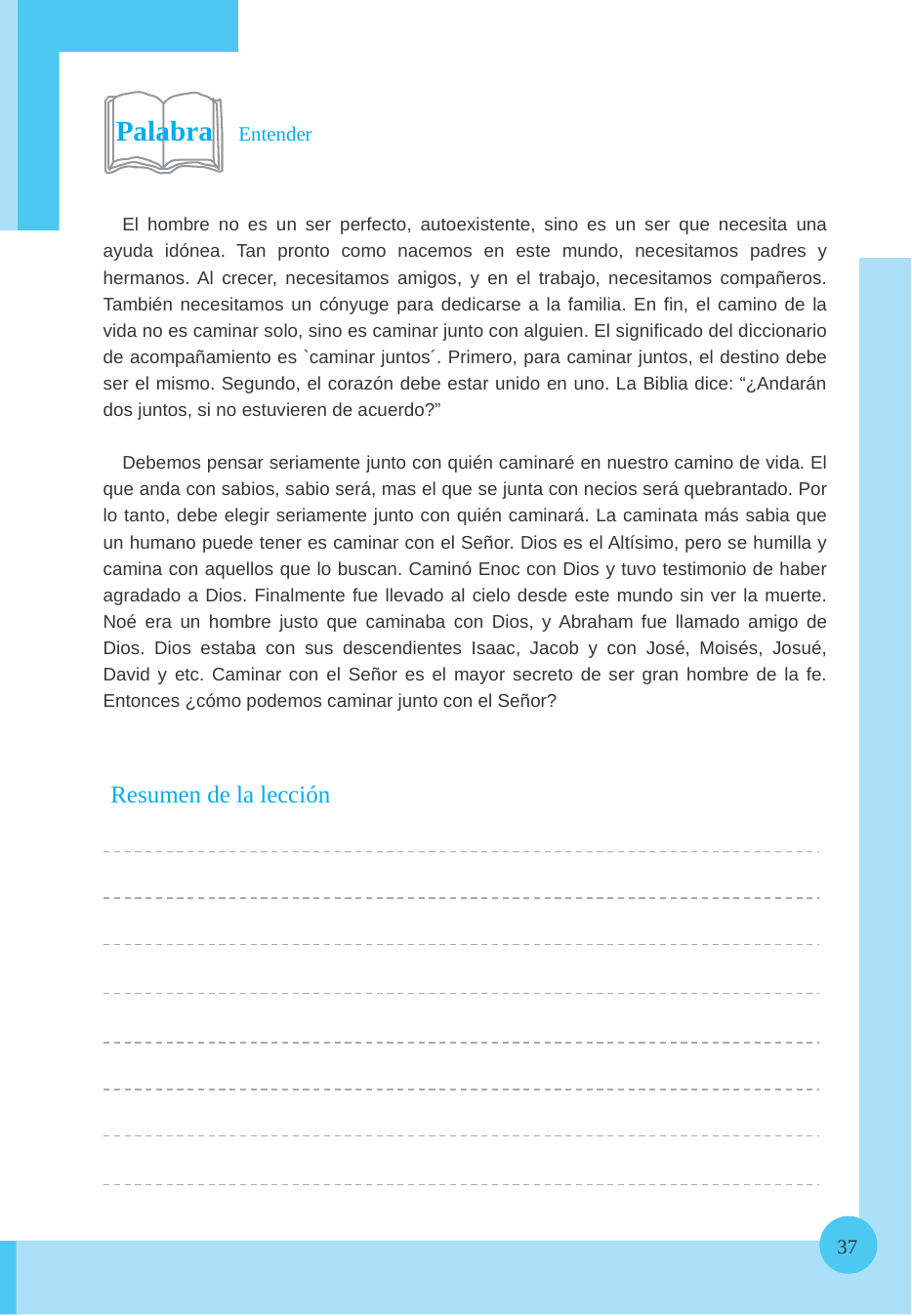

Palabra     Entender

El hombre no es un ser perfecto, autoexistente, sino es un ser que necesita una ayuda idónea. Tan pronto como nacemos en este mundo, necesitamos padres y hermanos. Al crecer, necesitamos amigos, y en el trabajo, necesitamos compañeros. También necesitamos un cónyuge para dedicarse a la familia. En fin, el camino de la vida no es caminar solo, sino es caminar junto con alguien. El significado del diccionario de acompañamiento es `caminar juntos´. Primero, para caminar juntos, el destino debe ser el mismo. Segundo, el corazón debe estar unido en uno. La Biblia dice: “¿Andarán dos juntos, si no estuvieren de acuerdo?”

Debemos pensar seriamente junto con quién caminaré en nuestro camino de vida. El que anda con sabios, sabio será, mas el que se junta con necios será quebrantado. Por lo tanto, debe elegir seriamente junto con quién caminará. La caminata más sabia que un humano puede tener es caminar con el Señor. Dios es el Altísimo, pero se humilla y camina con aquellos que lo buscan. Caminó Enoc con Dios y tuvo testimonio de haber agradado a Dios. Finalmente fue llevado al cielo desde este mundo sin ver la muerte. Noé era un hombre justo que caminaba con Dios, y Abraham fue llamado amigo de Dios. Dios estaba con sus descendientes Isaac, Jacob y con José, Moisés, Josué, David y etc. Caminar con el Señor es el mayor secreto de ser gran hombre de la fe. Entonces ¿cómo podemos caminar junto con el Señor?

Resumen de la lección

37